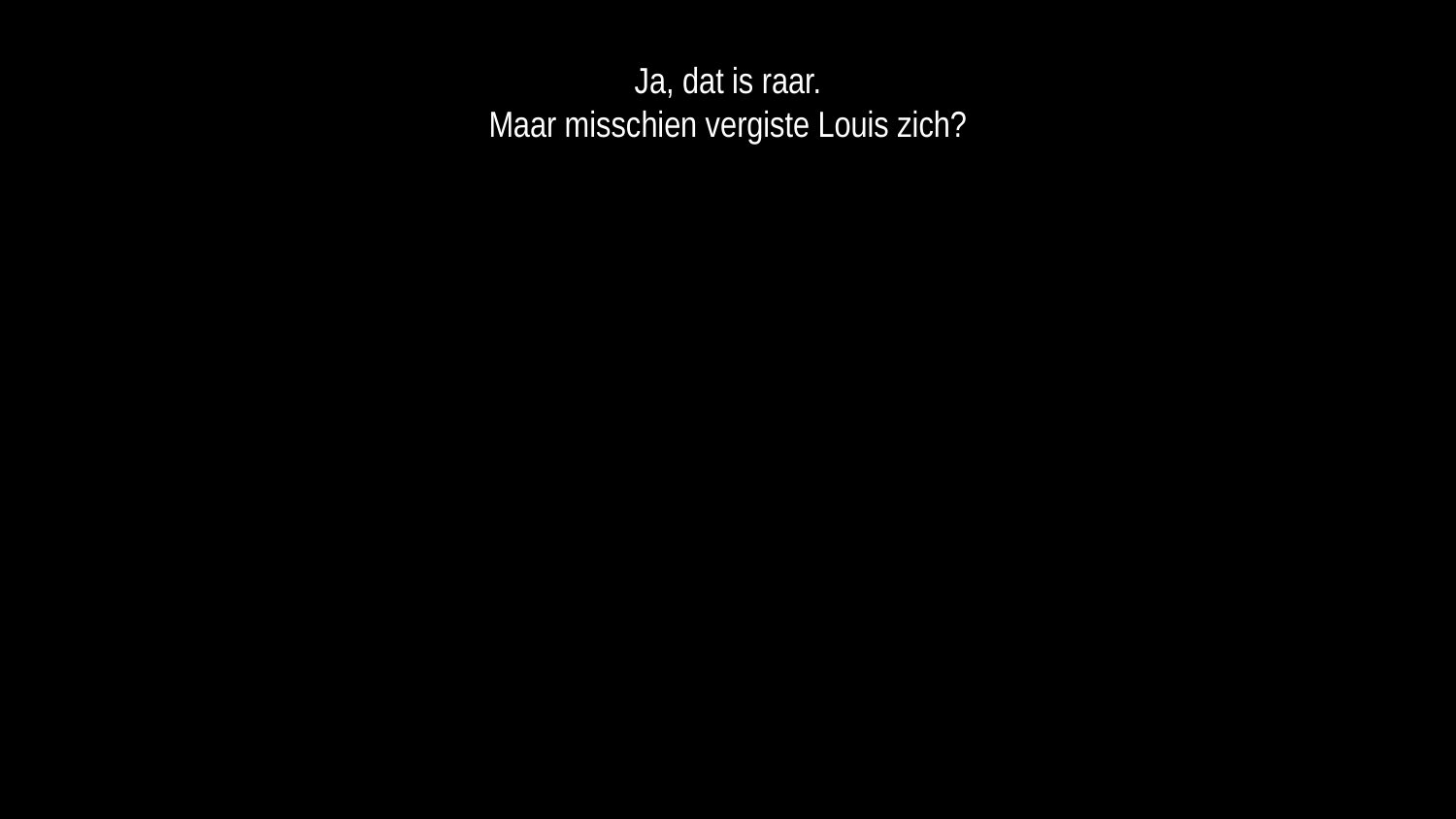

Ja, dat is raar.
Maar misschien vergiste Louis zich?